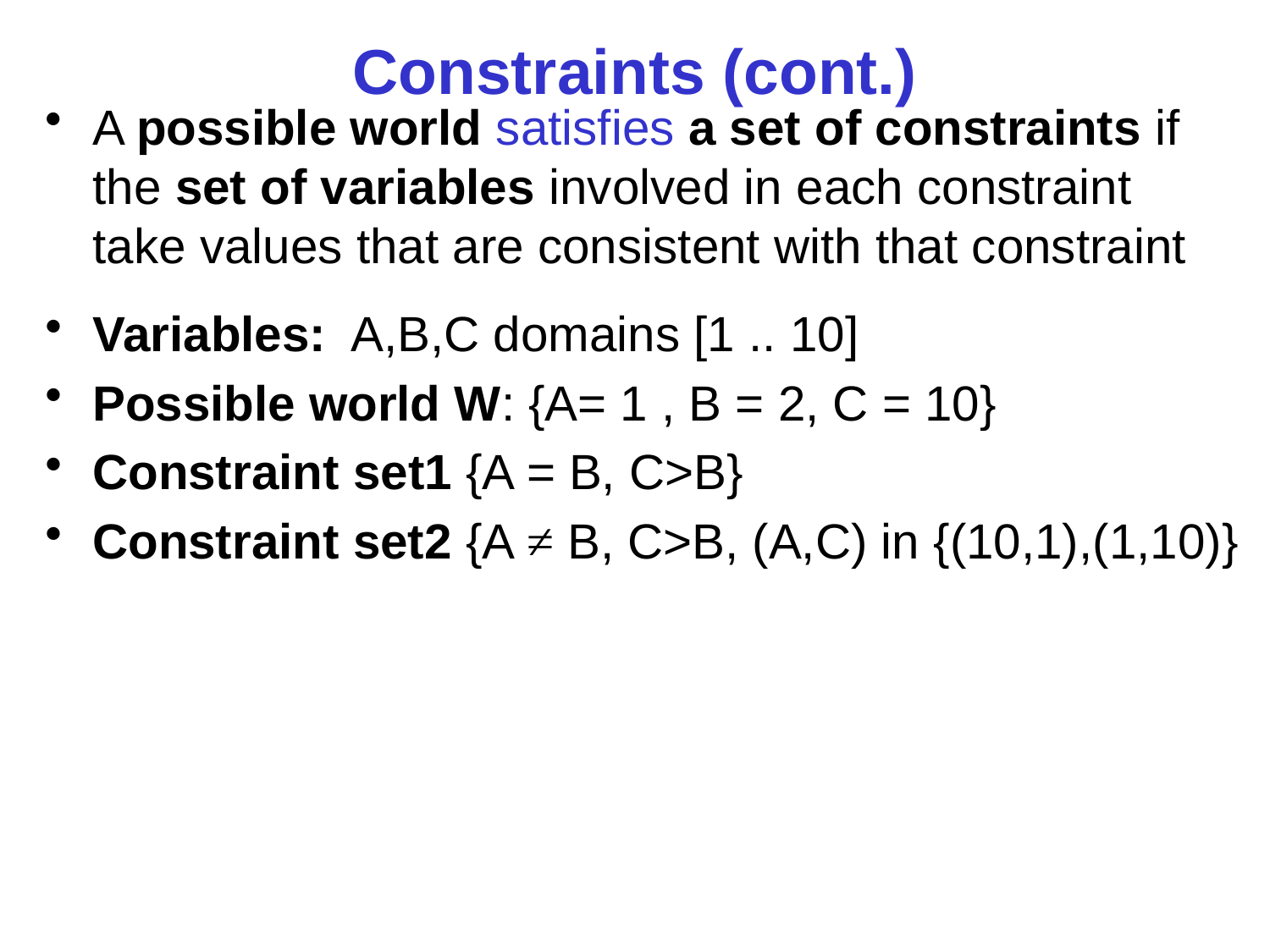

# Constraints (cont.)
A possible world satisfies a set of constraints if the set of variables involved in each constraint take values that are consistent with that constraint

Variables:  A,B,C domains [1 .. 10]
Possible world W: {A= 1 , B = 2, C = 10}
Constraint set1 {A = B, C>B}
Constraint set2 {A ≠ B, C>B, (A,C) in {(10,1),(1,10)}